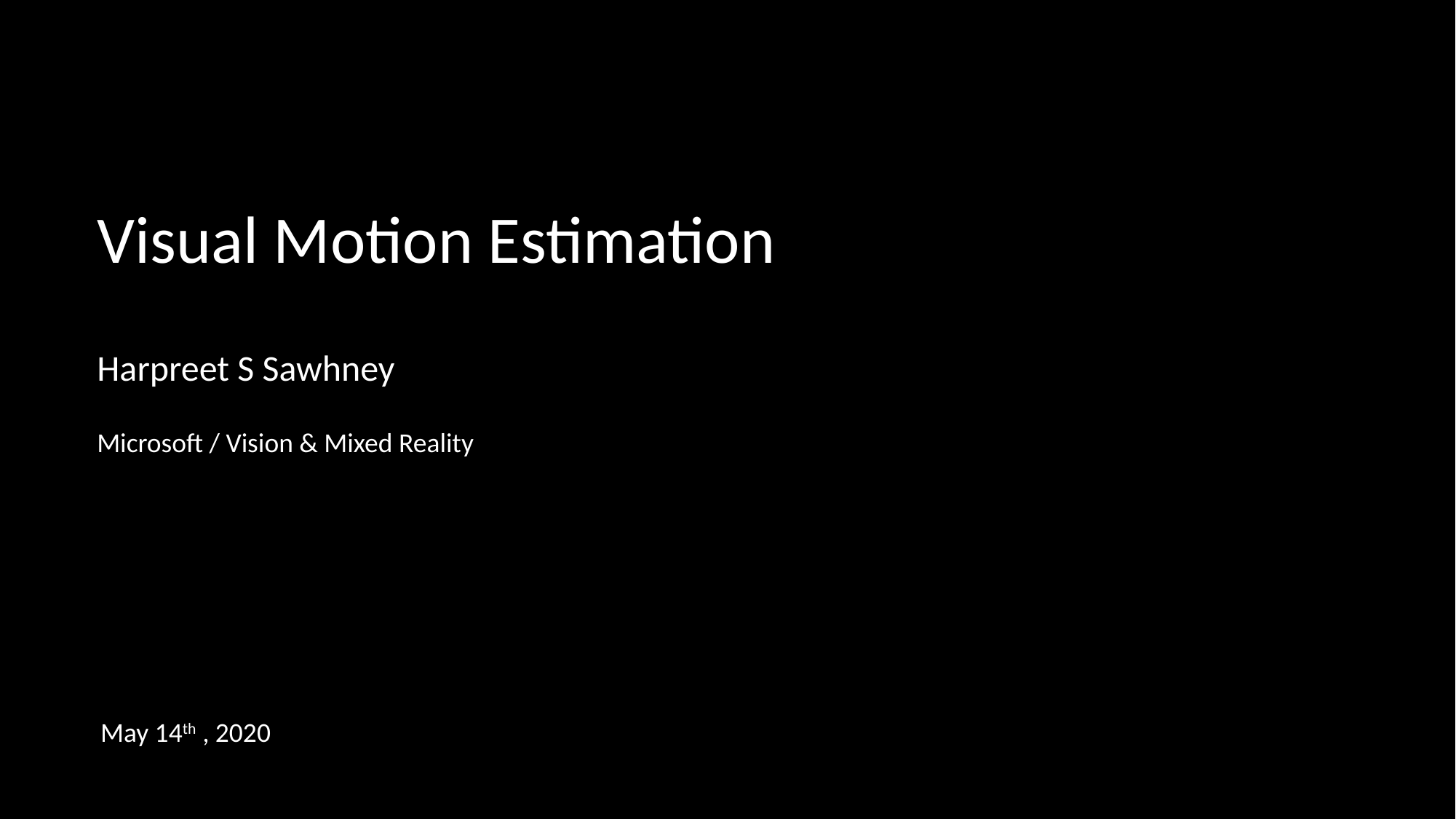

Visual Motion Estimation

Harpreet S Sawhney

Microsoft / Vision & Mixed Reality

May 14th , 2020
1